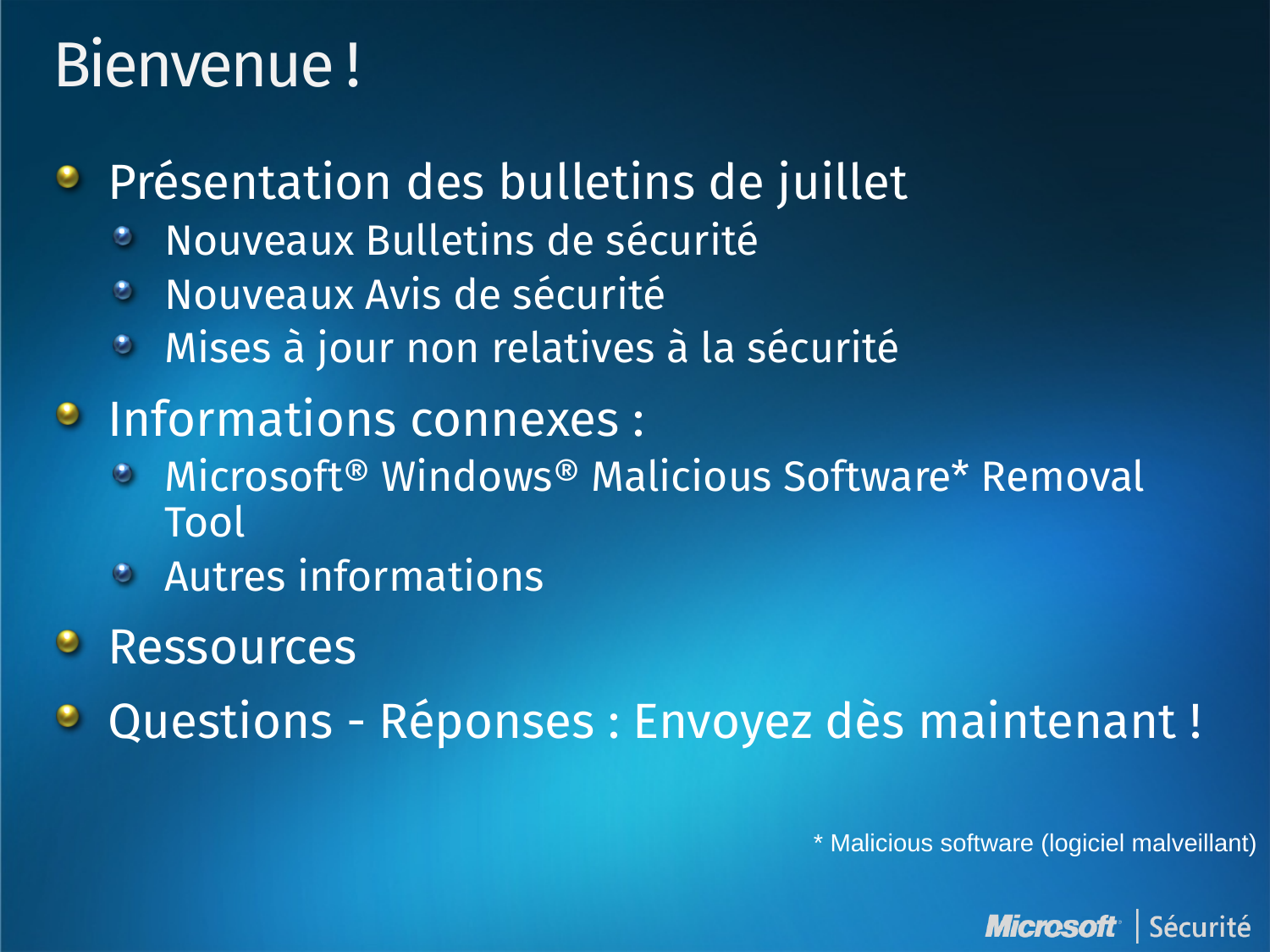

# Bienvenue !
Présentation des bulletins de juillet
Nouveaux Bulletins de sécurité
Nouveaux Avis de sécurité
Mises à jour non relatives à la sécurité
Informations connexes :
Microsoft® Windows® Malicious Software* Removal Tool
Autres informations
Ressources
Questions - Réponses : Envoyez dès maintenant !
* Malicious software (logiciel malveillant)